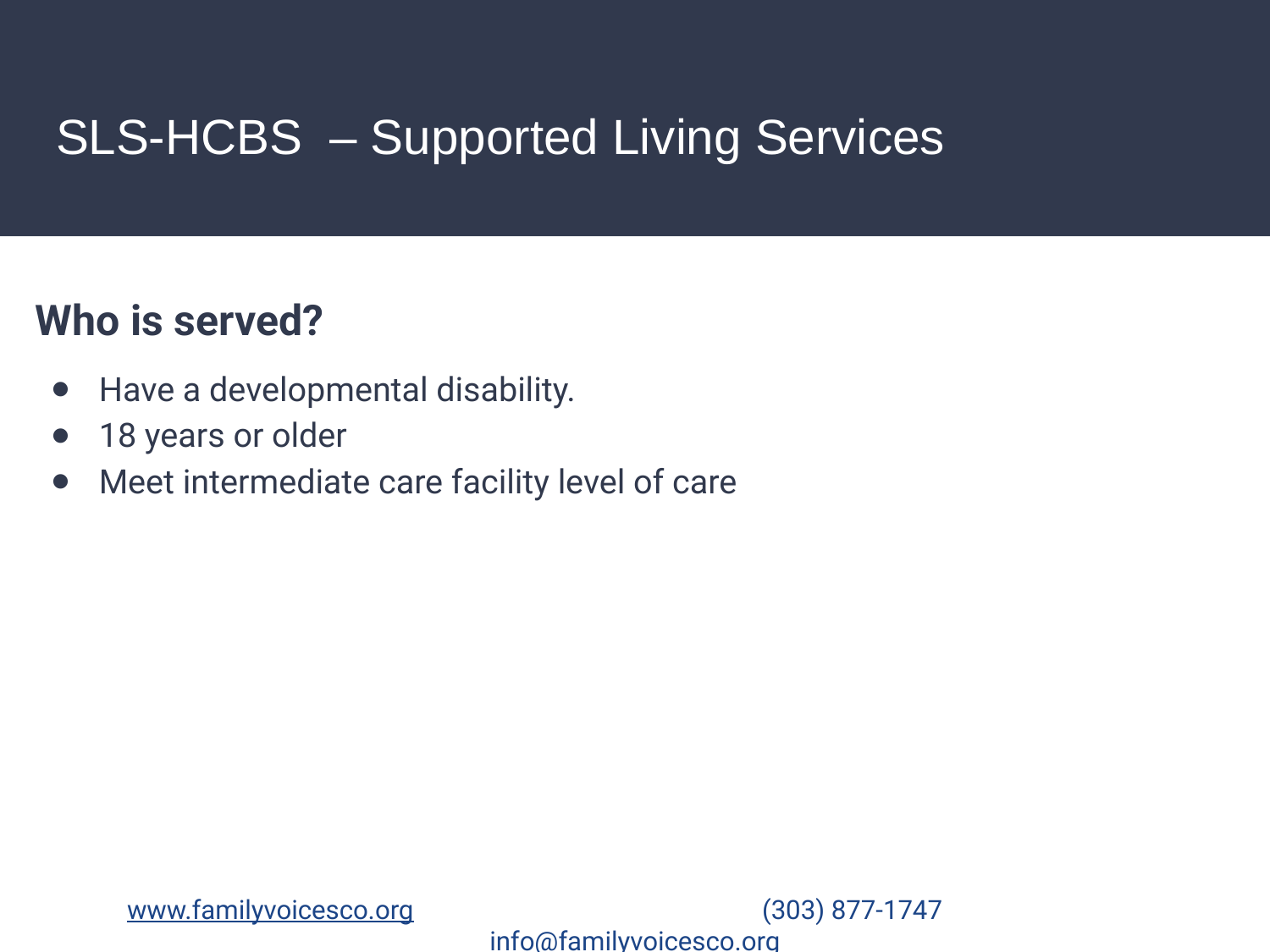

# SLS-HCBS  – Supported Living Services

Who is served?
Have a developmental disability.
18 years or older
Meet intermediate care facility level of care

www.familyvoicesco.org			(303) 877-1747	          	info@familyvoicesco.org